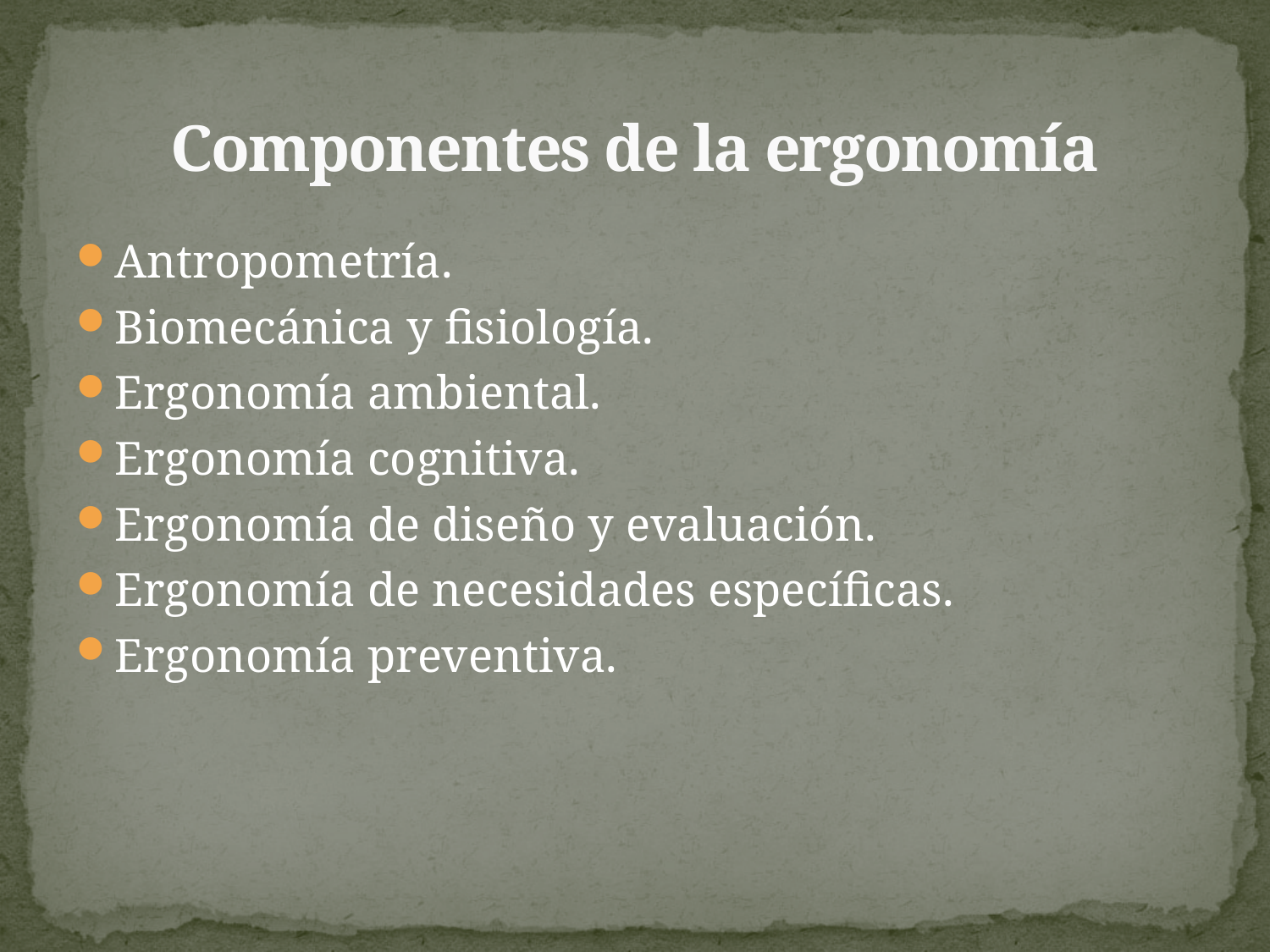

# Componentes de la ergonomía
Antropometría.
Biomecánica y fisiología.
Ergonomía ambiental.
Ergonomía cognitiva.
Ergonomía de diseño y evaluación.
Ergonomía de necesidades específicas.
Ergonomía preventiva.